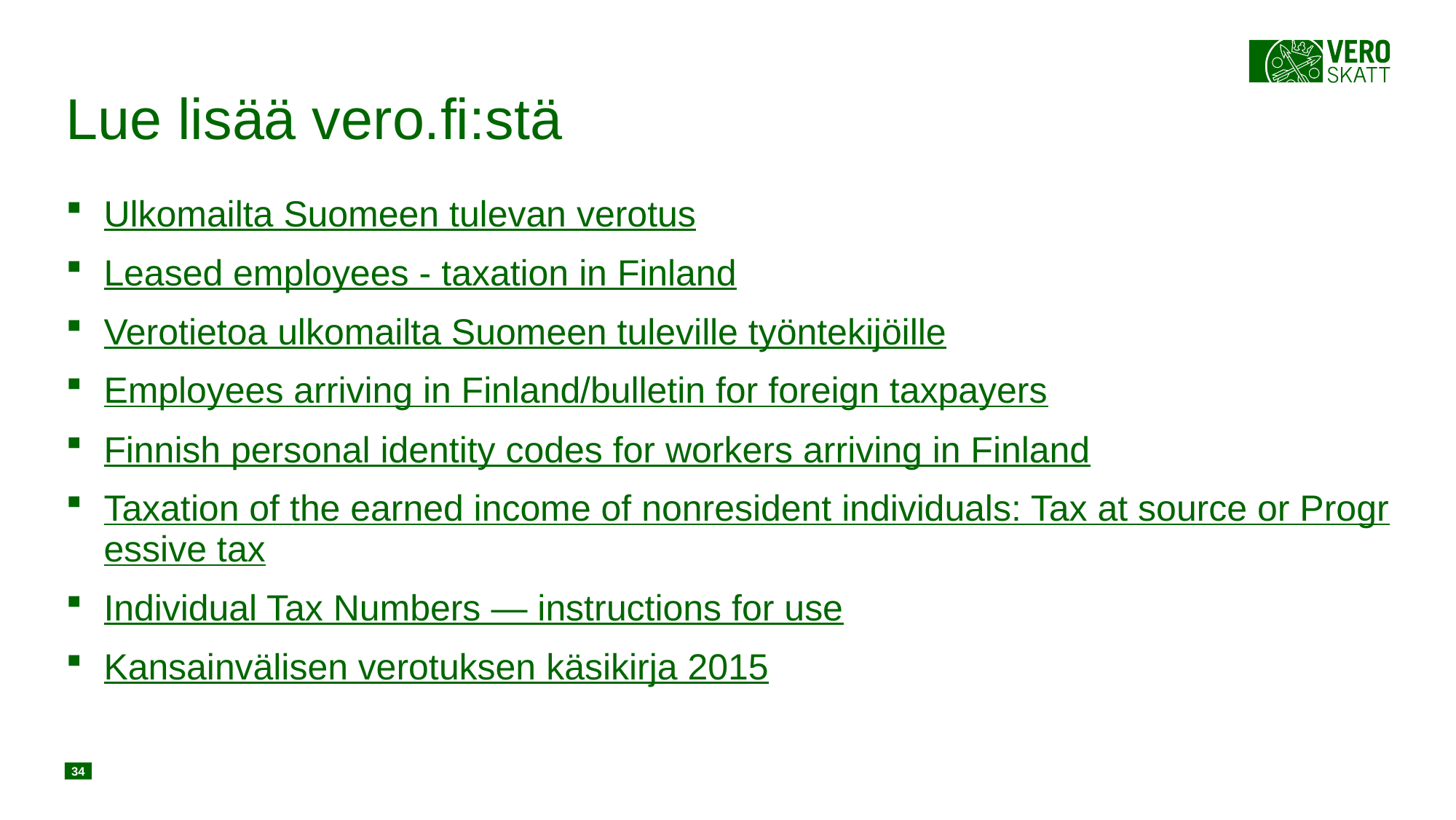

# Lue lisää vero.fi:stä
Ulkomailta Suomeen tulevan verotus
Leased employees - taxation in Finland
Verotietoa ulkomailta Suomeen tuleville työntekijöille
Employees arriving in Finland/bulletin for foreign taxpayers
Finnish personal identity codes for workers arriving in Finland
Taxation of the earned income of nonresident individuals: Tax at source or Progressive tax
Individual Tax Numbers — instructions for use
Kansainvälisen verotuksen käsikirja 2015
34